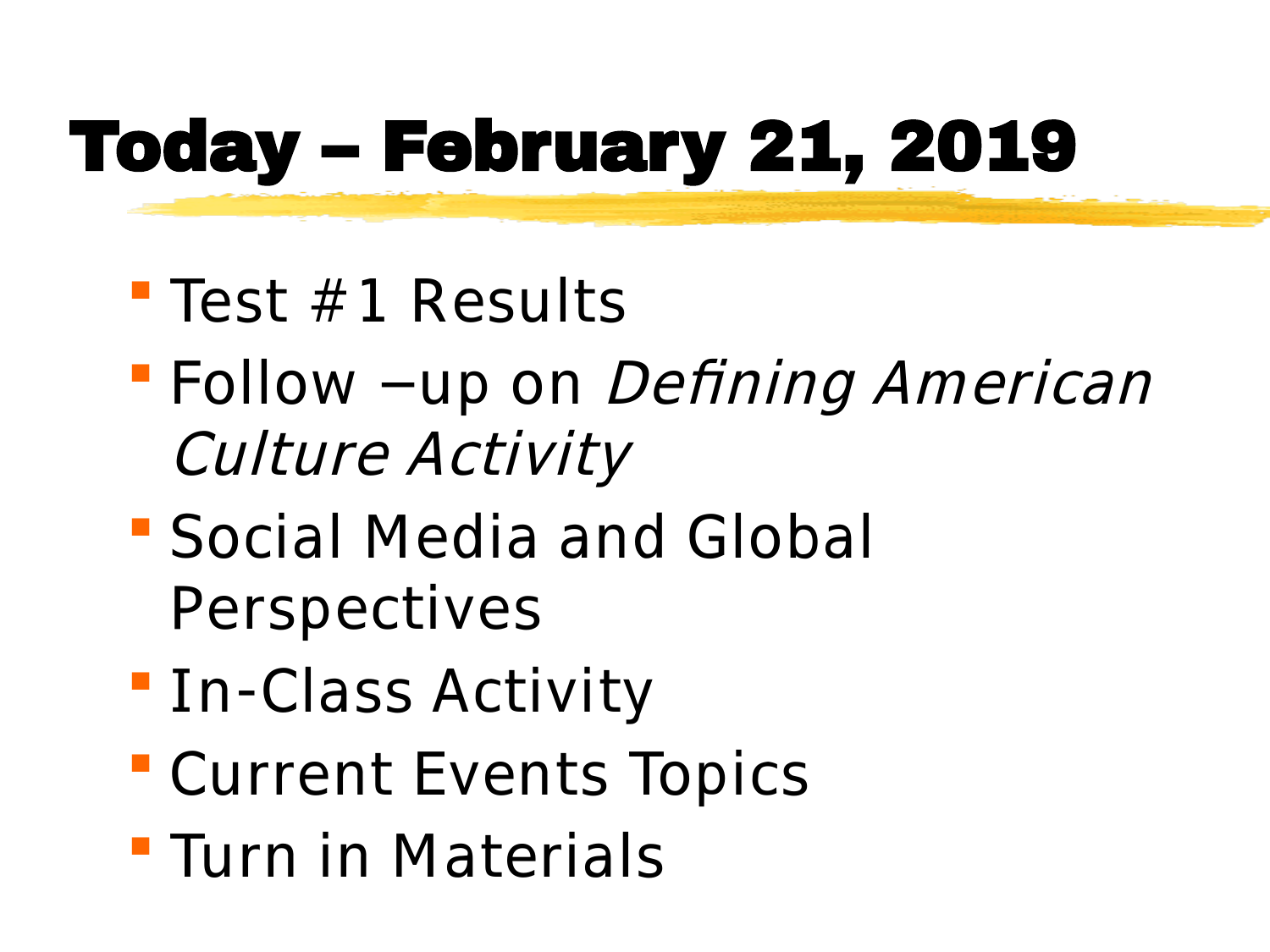

# Today – February 21, 2019
Test #1 Results
Follow –up on Defining American Culture Activity
Social Media and Global Perspectives
In-Class Activity
Current Events Topics
Turn in Materials